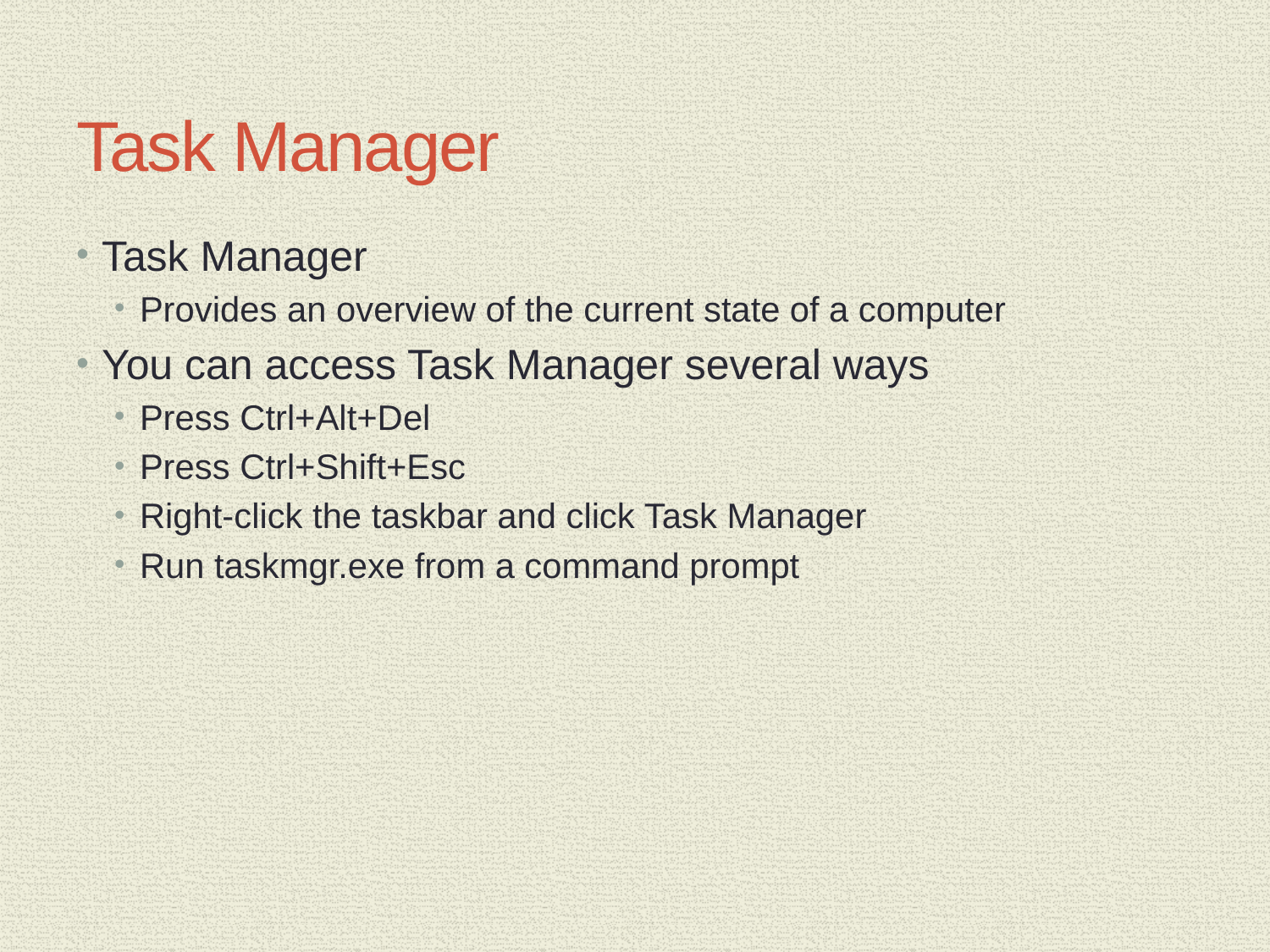

# Task Manager
Task Manager
Provides an overview of the current state of a computer
You can access Task Manager several ways
Press Ctrl+Alt+Del
Press Ctrl+Shift+Esc
Right-click the taskbar and click Task Manager
Run taskmgr.exe from a command prompt